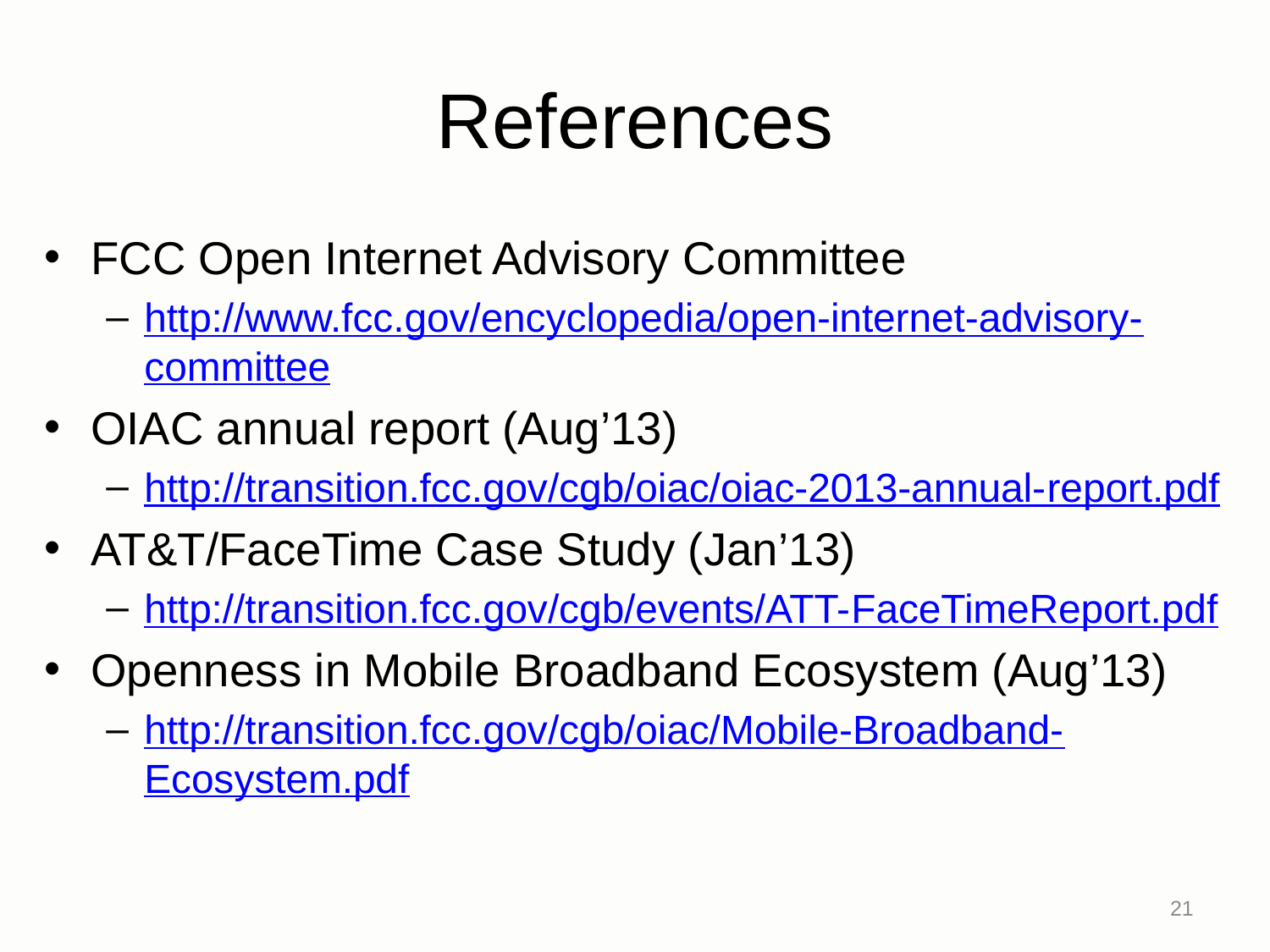

# References
FCC Open Internet Advisory Committee
http://www.fcc.gov/encyclopedia/open-internet-advisory-committee
OIAC annual report (Aug’13)
http://transition.fcc.gov/cgb/oiac/oiac-2013-annual-report.pdf
AT&T/FaceTime Case Study (Jan’13)
http://transition.fcc.gov/cgb/events/ATT-FaceTimeReport.pdf
Openness in Mobile Broadband Ecosystem (Aug’13)
http://transition.fcc.gov/cgb/oiac/Mobile-Broadband-Ecosystem.pdf

21